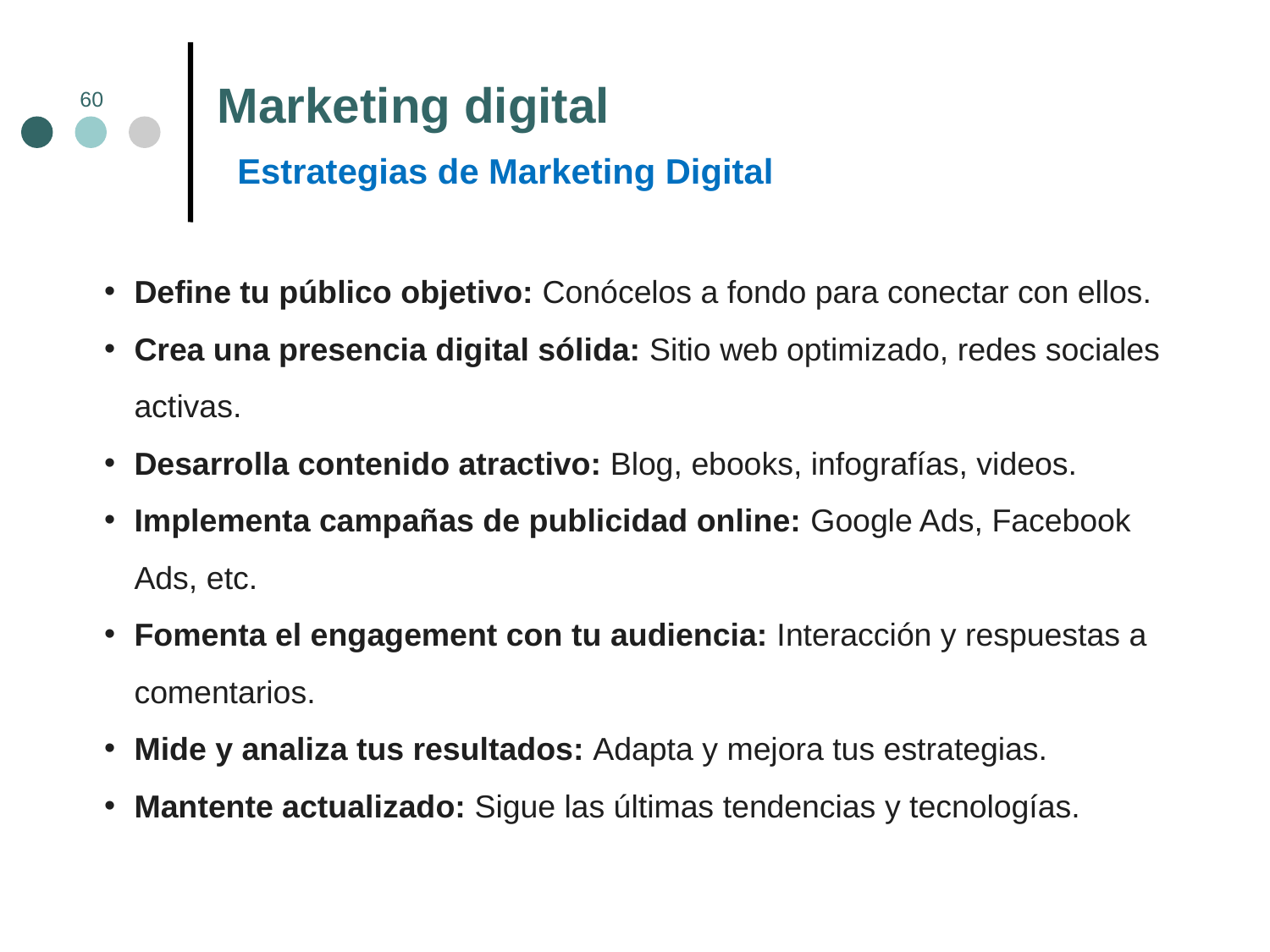

Marketing digital
60
Estrategias de Marketing Digital
Define tu público objetivo: Conócelos a fondo para conectar con ellos.
Crea una presencia digital sólida: Sitio web optimizado, redes sociales activas.
Desarrolla contenido atractivo: Blog, ebooks, infografías, videos.
Implementa campañas de publicidad online: Google Ads, Facebook Ads, etc.
Fomenta el engagement con tu audiencia: Interacción y respuestas a comentarios.
Mide y analiza tus resultados: Adapta y mejora tus estrategias.
Mantente actualizado: Sigue las últimas tendencias y tecnologías.